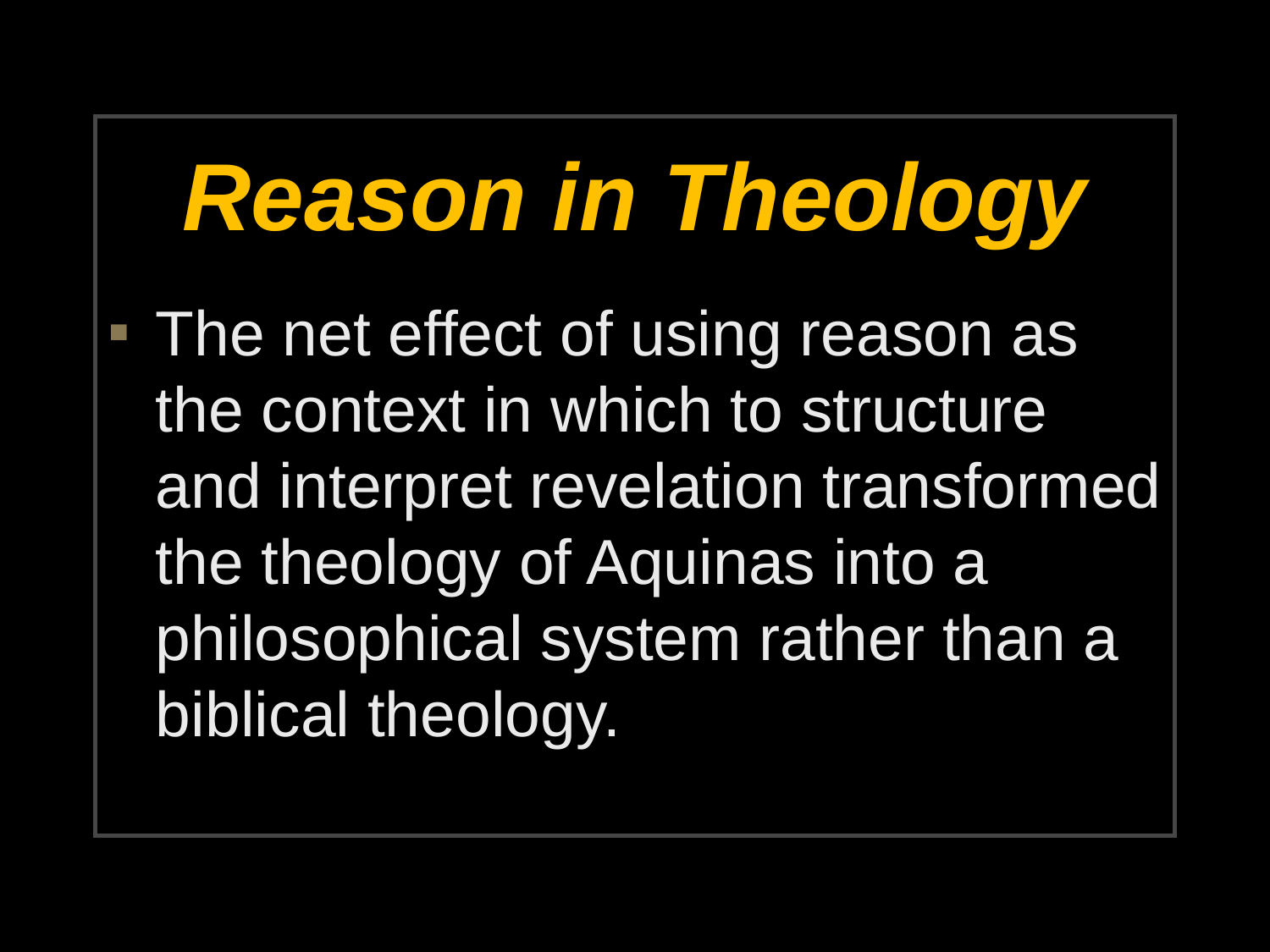

# Reason in Theology
The net effect of using reason as the context in which to structure and interpret revelation transformed the theology of Aquinas into a philosophical system rather than a biblical theology.